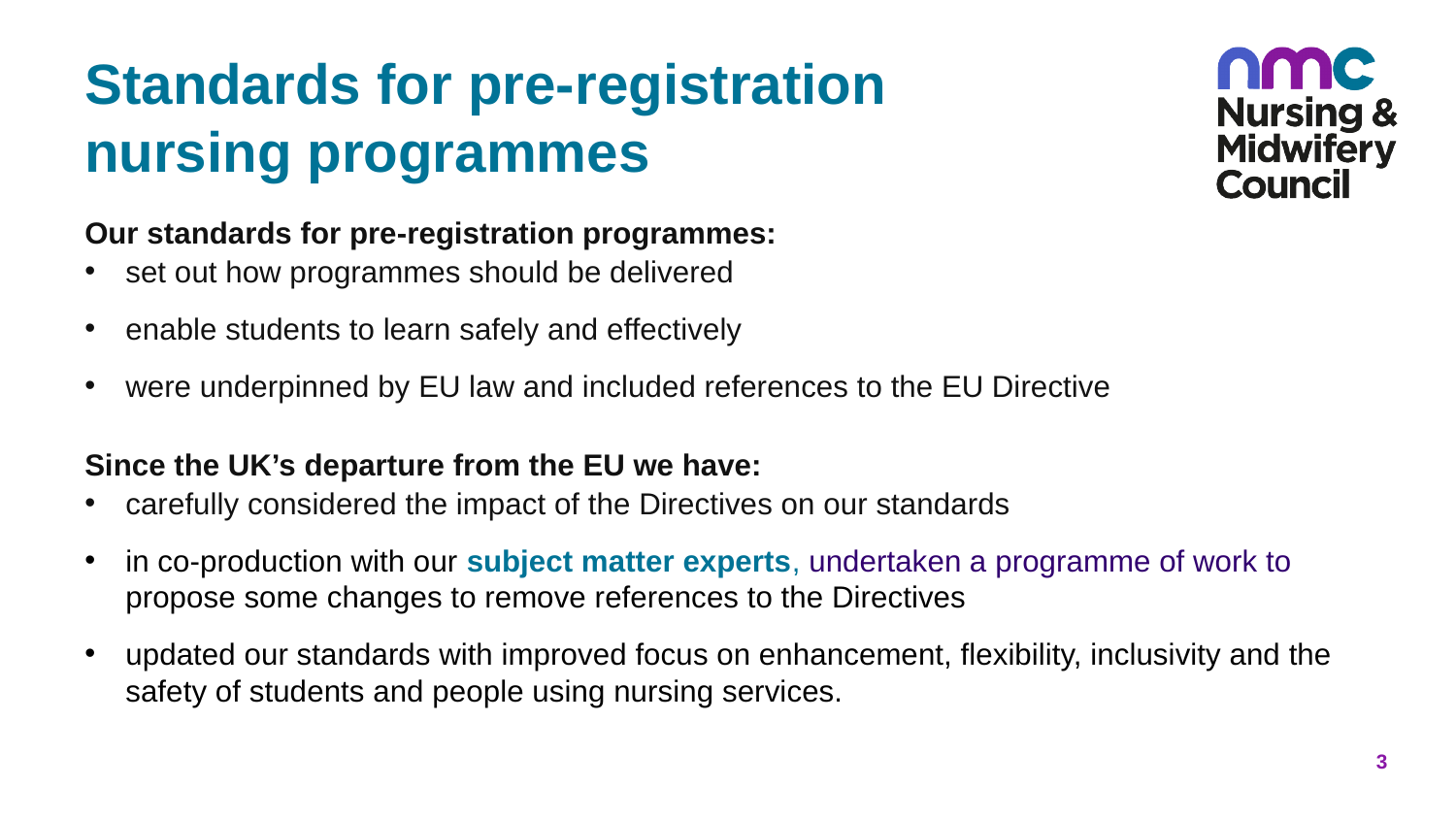

# Standards for pre-registration nursing programmes
Our standards for pre-registration programmes:
set out how programmes should be delivered

enable students to learn safely and effectively

were underpinned by EU law and included references to the EU Directive

Since the UK’s departure from the EU we have:
carefully considered the impact of the Directives on our standards

in co-production with our subject matter experts, undertaken a programme of work to propose some changes to remove references to the Directives

updated our standards with improved focus on enhancement, flexibility, inclusivity and the safety of students and people using nursing services.